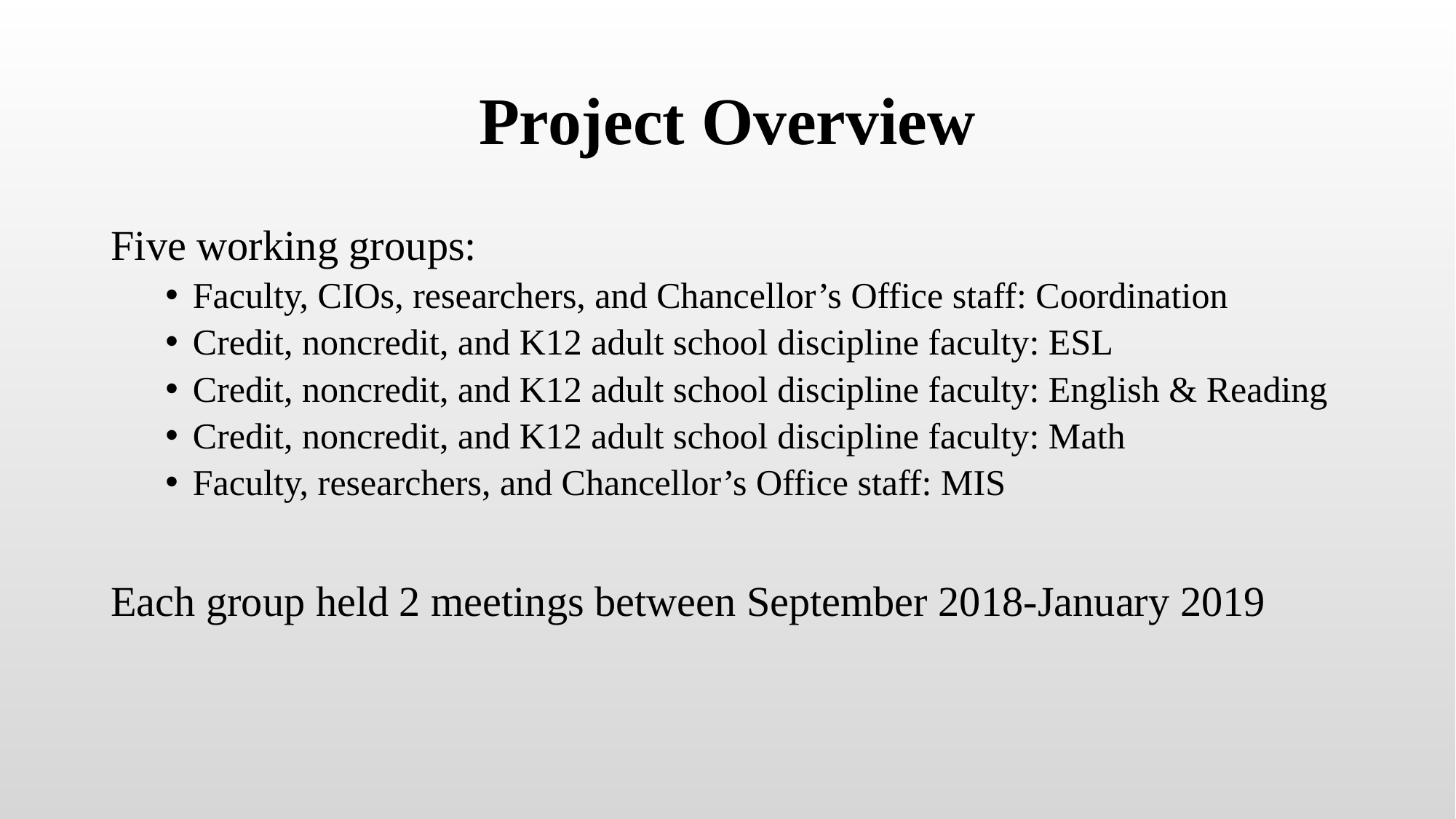

# Project Overview
Five working groups:
Faculty, CIOs, researchers, and Chancellor’s Office staff: Coordination
Credit, noncredit, and K12 adult school discipline faculty: ESL
Credit, noncredit, and K12 adult school discipline faculty: English & Reading
Credit, noncredit, and K12 adult school discipline faculty: Math
Faculty, researchers, and Chancellor’s Office staff: MIS

Each group held 2 meetings between September 2018-January 2019